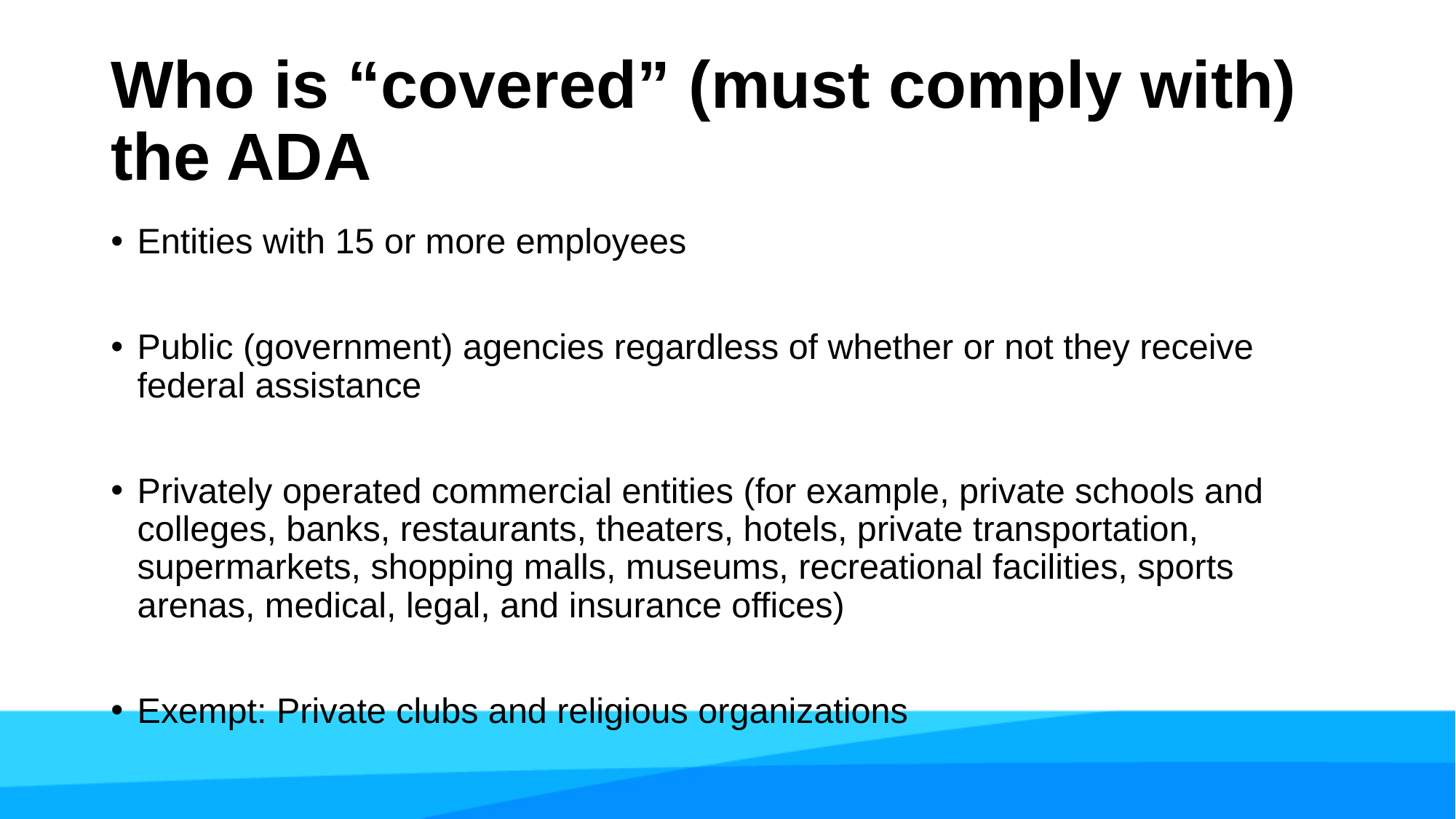

# Who is “covered” (must comply with) the ADA
Entities with 15 or more employees

Public (government) agencies regardless of whether or not they receive federal assistance

Privately operated commercial entities (for example, private schools and colleges, banks, restaurants, theaters, hotels, private transportation, supermarkets, shopping malls, museums, recreational facilities, sports arenas, medical, legal, and insurance offices)

Exempt: Private clubs and religious organizations